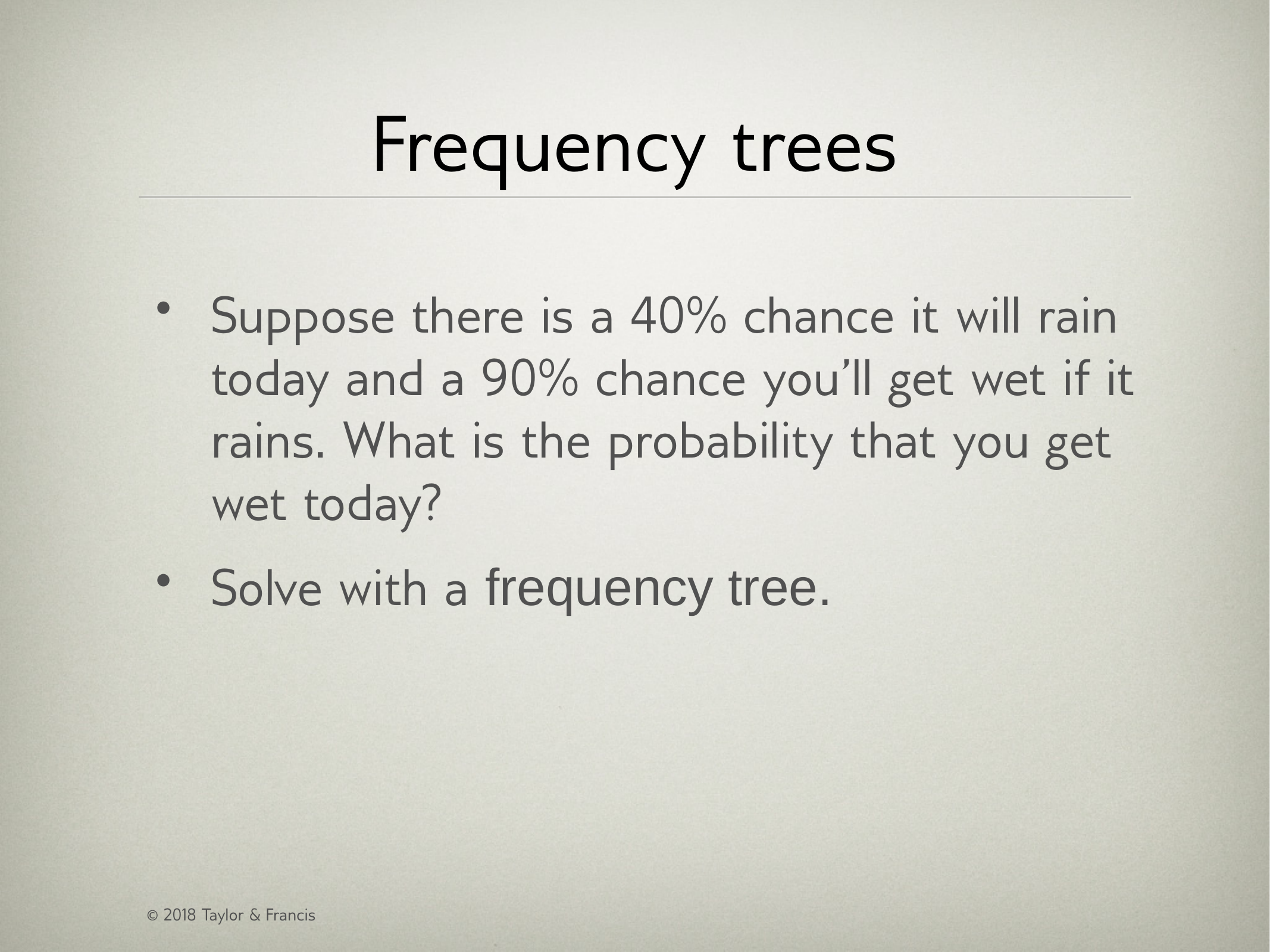

# Frequency trees
Suppose there is a 40% chance it will rain today and a 90% chance you’ll get wet if it rains. What is the probability that you get wet today?
Solve with a frequency tree.